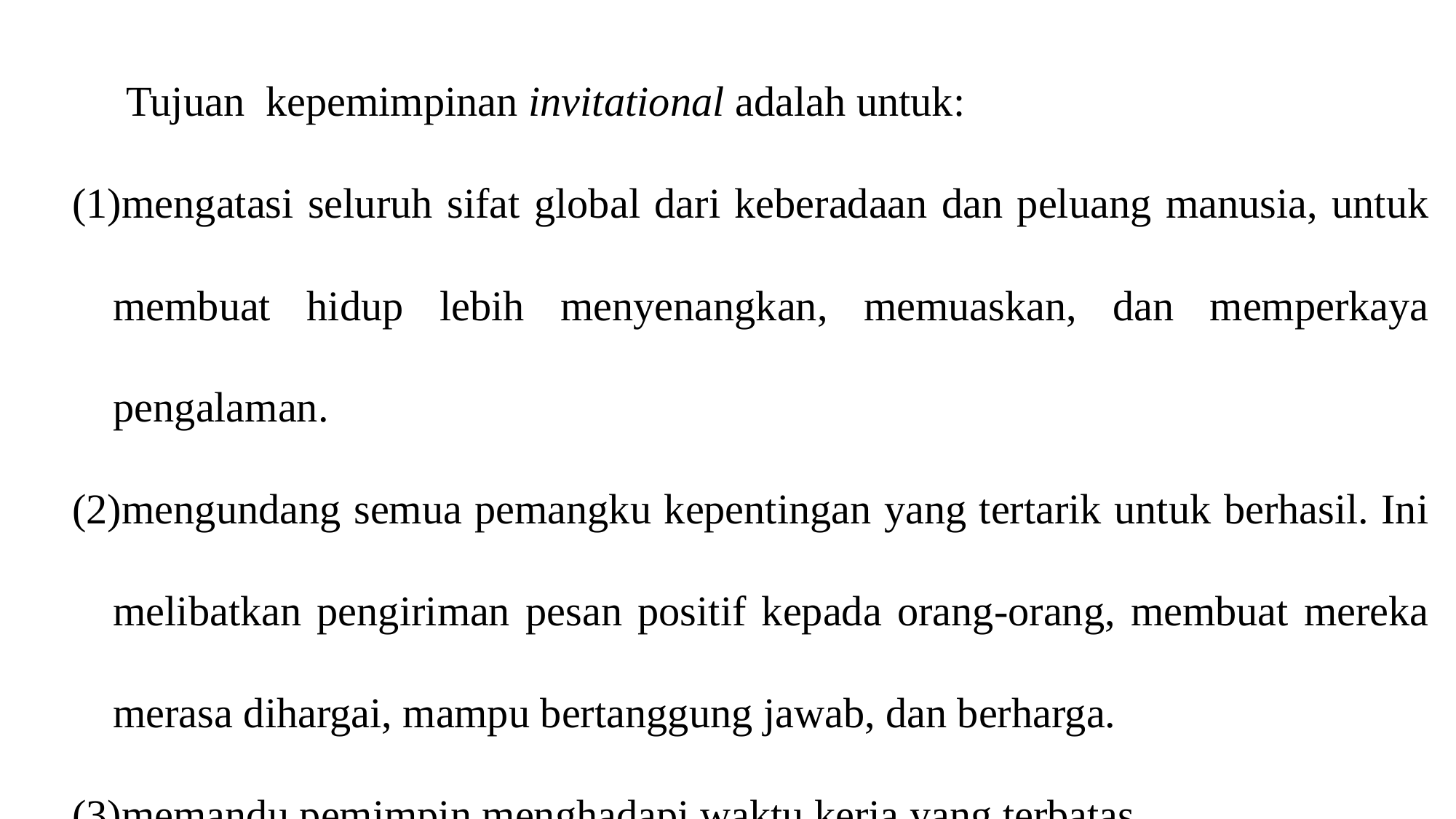

Tujuan  kepemimpinan invitational adalah untuk:
mengatasi seluruh sifat global dari keberadaan dan peluang manusia, untuk membuat hidup lebih menyenangkan, memuaskan, dan memperkaya pengalaman.
mengundang semua pemangku kepentingan yang tertarik untuk berhasil. Ini melibatkan pengiriman pesan positif kepada orang-orang, membuat mereka merasa dihargai, mampu bertanggung jawab, dan berharga.
memandu pemimpin menghadapi waktu kerja yang terbatas.